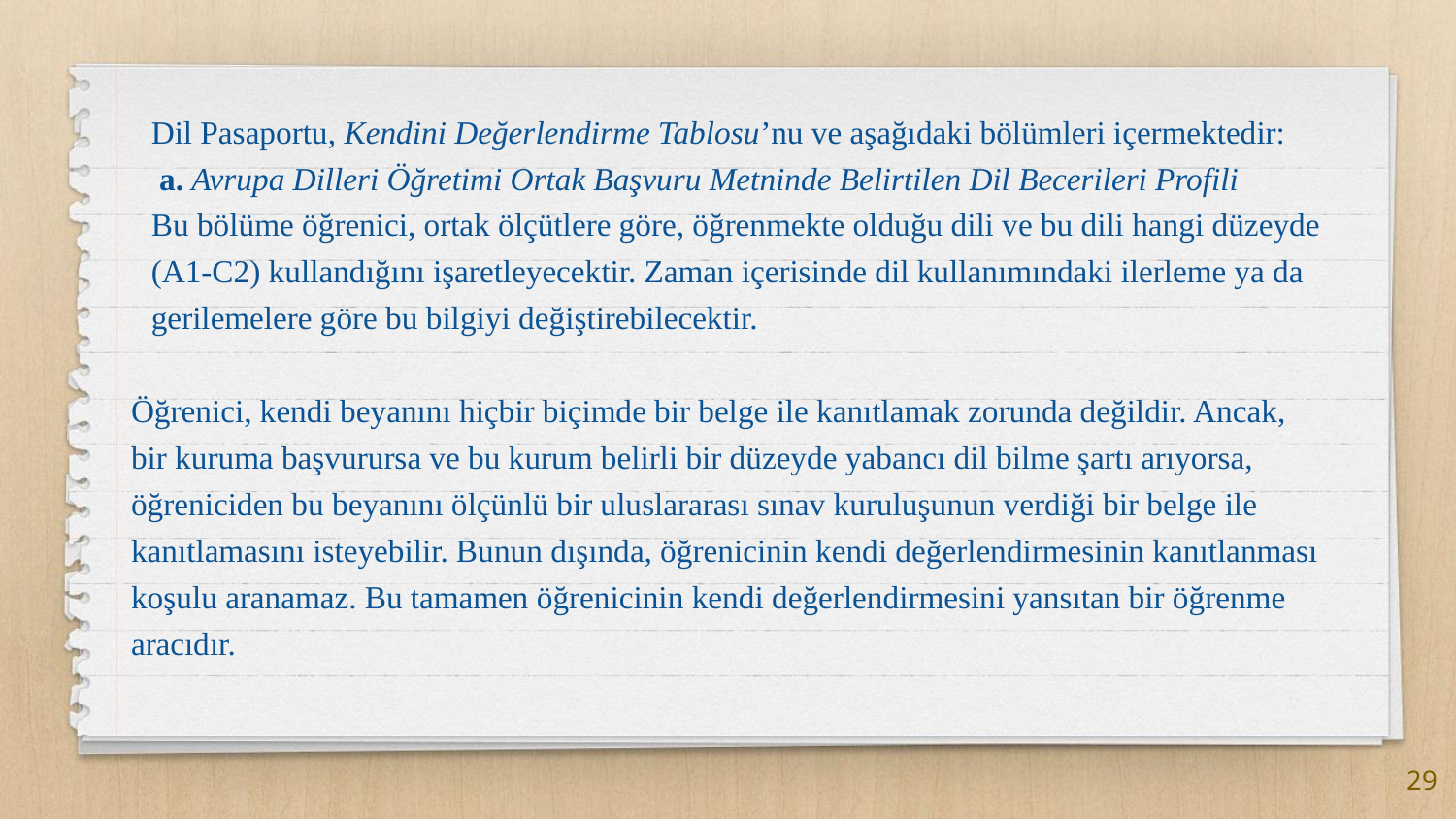

Dil Pasaportu, Kendini Değerlendirme Tablosu’nu ve aşağıdaki bölümleri içermektedir:
 a. Avrupa Dilleri Öğretimi Ortak Başvuru Metninde Belirtilen Dil Becerileri Profili
Bu bölüme öğrenici, ortak ölçütlere göre, öğrenmekte olduğu dili ve bu dili hangi düzeyde (A1-C2) kullandığını işaretleyecektir. Zaman içerisinde dil kullanımındaki ilerleme ya da gerilemelere göre bu bilgiyi değiştirebilecektir.

Öğrenici, kendi beyanını hiçbir biçimde bir belge ile kanıtlamak zorunda değildir. Ancak, bir kuruma başvurursa ve bu kurum belirli bir düzeyde yabancı dil bilme şartı arıyorsa, öğreniciden bu beyanını ölçünlü bir uluslararası sınav kuruluşunun verdiği bir belge ile kanıtlamasını isteyebilir. Bunun dışında, öğrenicinin kendi değerlendirmesinin kanıtlanması koşulu aranamaz. Bu tamamen öğrenicinin kendi değerlendirmesini yansıtan bir öğrenme aracıdır.

29